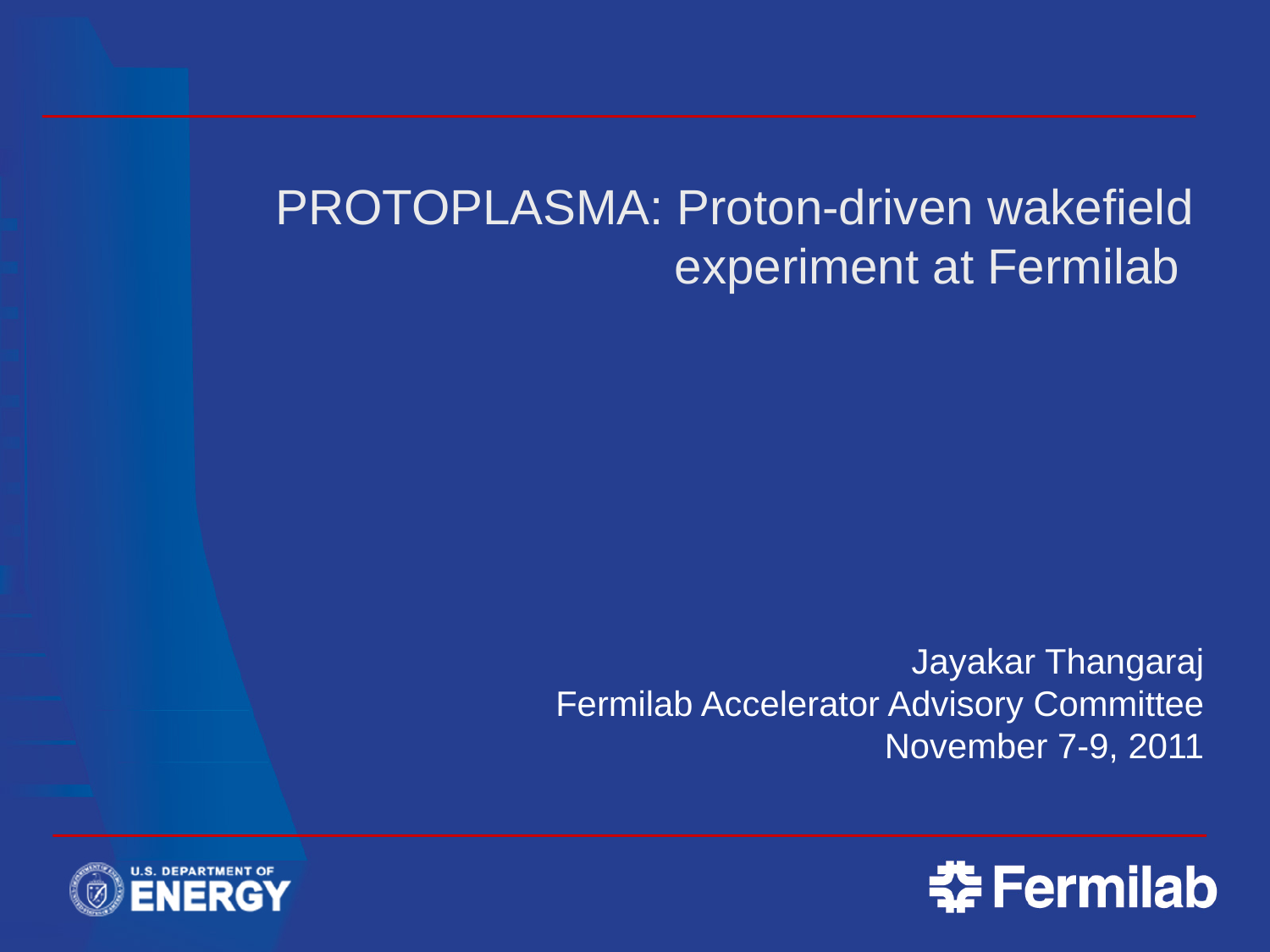

# Jayakar Thangaraj Fermilab Accelerator Advisory Committee November 7-9, 2011
PROTOPLASMA: Proton-driven wakefield experiment at Fermilab